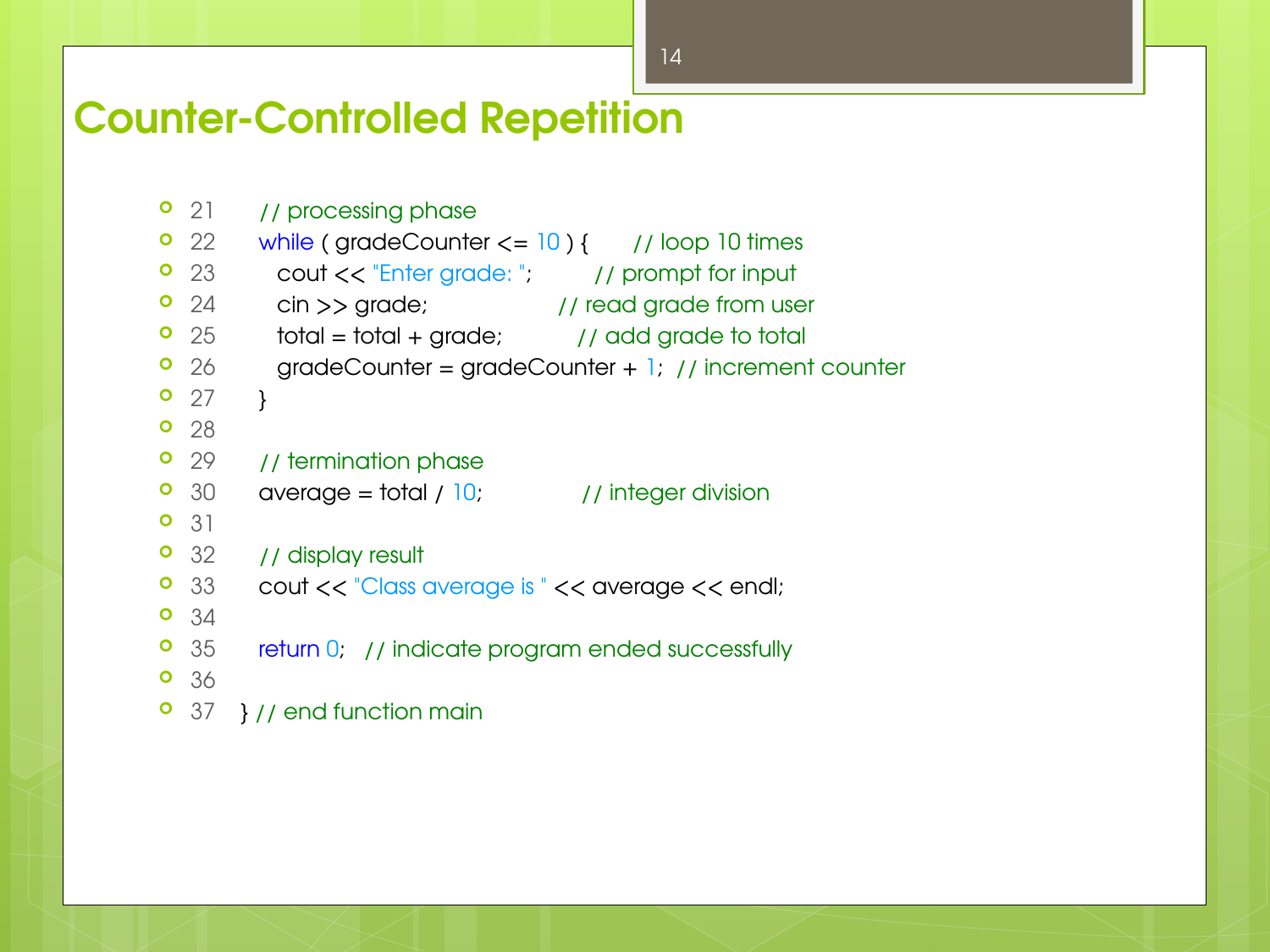

14
# Counter-Controlled Repetition
21       // processing phase
22       while ( gradeCounter <= 10 ) {       // loop 10 times
23          cout << "Enter grade: ";          // prompt for input
24          cin >> grade;                     // read grade from user
25          total = total + grade;            // add grade to total
26          gradeCounter = gradeCounter + 1;  // increment counter
27       }
28
29       // termination phase
30       average = total / 10;                // integer division
31
32       // display result
33       cout << "Class average is " << average << endl;
34
35       return 0;   // indicate program ended successfully
36
37    } // end function main